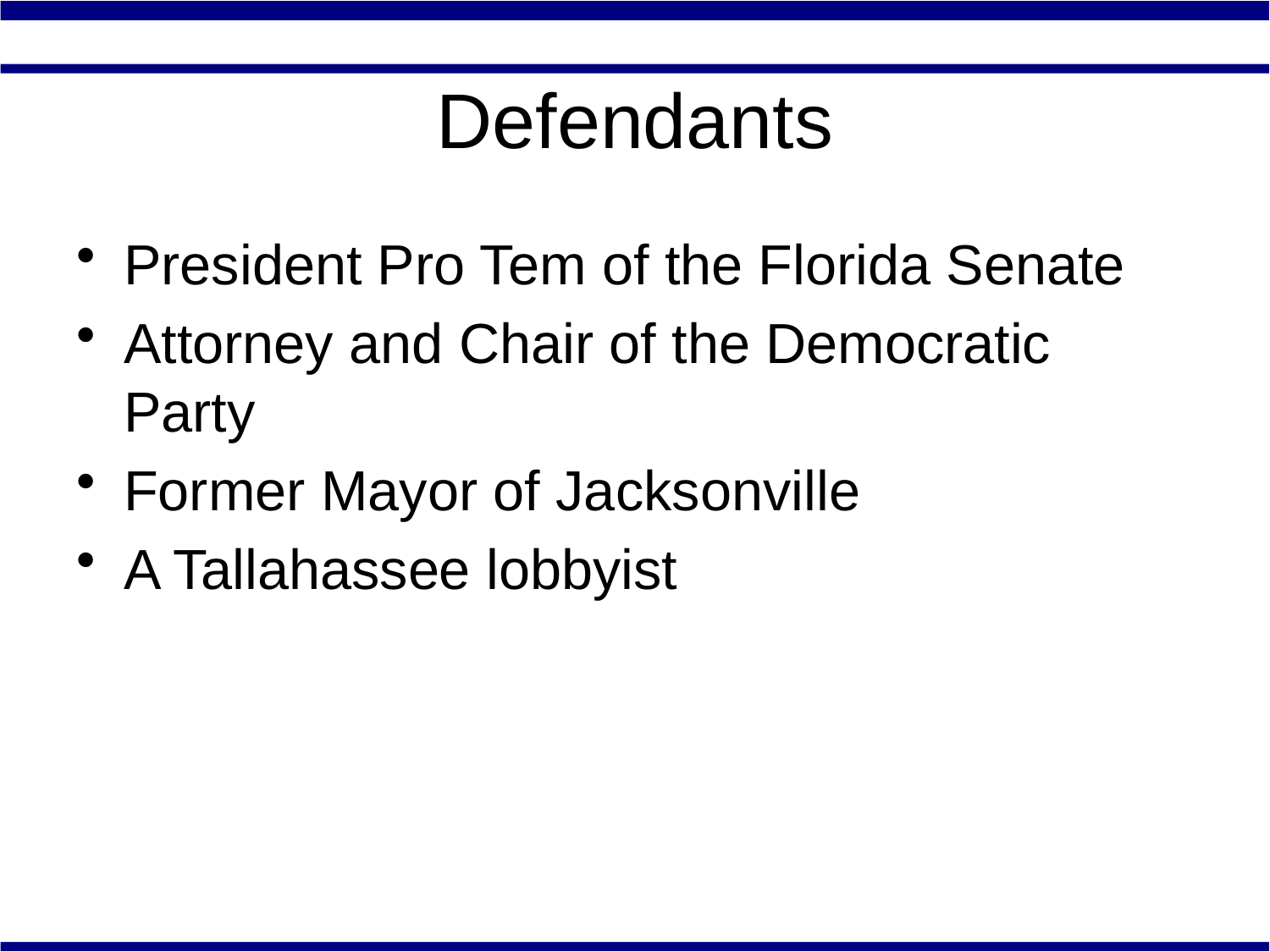

# Defendants
President Pro Tem of the Florida Senate
Attorney and Chair of the Democratic Party
Former Mayor of Jacksonville
A Tallahassee lobbyist